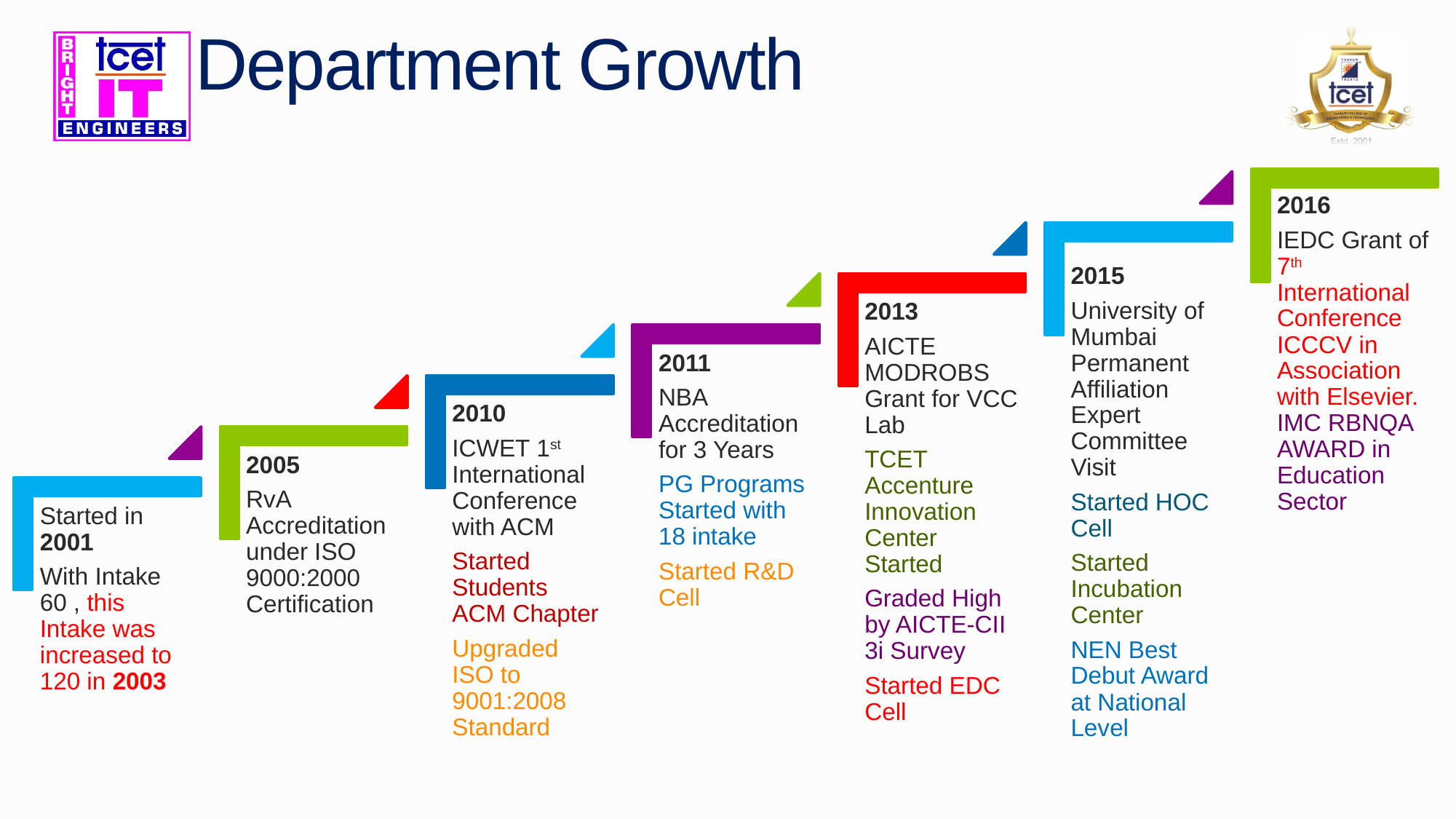

Started in 2001
With Intake 60 , this Intake was increased to 120 in 2003
2005
RvA Accreditation under ISO 9000:2000 Certification

2010
ICWET 1st International Conference with ACM
Started Students ACM Chapter
Upgraded ISO to  9001:2008 Standard

2011
NBA Accreditation  for 3 Years
PG Programs Started with 18 intake
Started R&D Cell
2013
AICTE MODROBS Grant for VCC Lab
TCET Accenture Innovation Center Started
Graded High by AICTE-CII 3i Survey
Started EDC Cell
2015
University of Mumbai Permanent Affiliation Expert Committee Visit
Started HOC Cell
Started Incubation Center
NEN Best Debut Award at National Level
2016
IEDC Grant of 7th International Conference ICCCV in Association with Elsevier. IMC RBNQA AWARD in Education Sector
# Department Growth